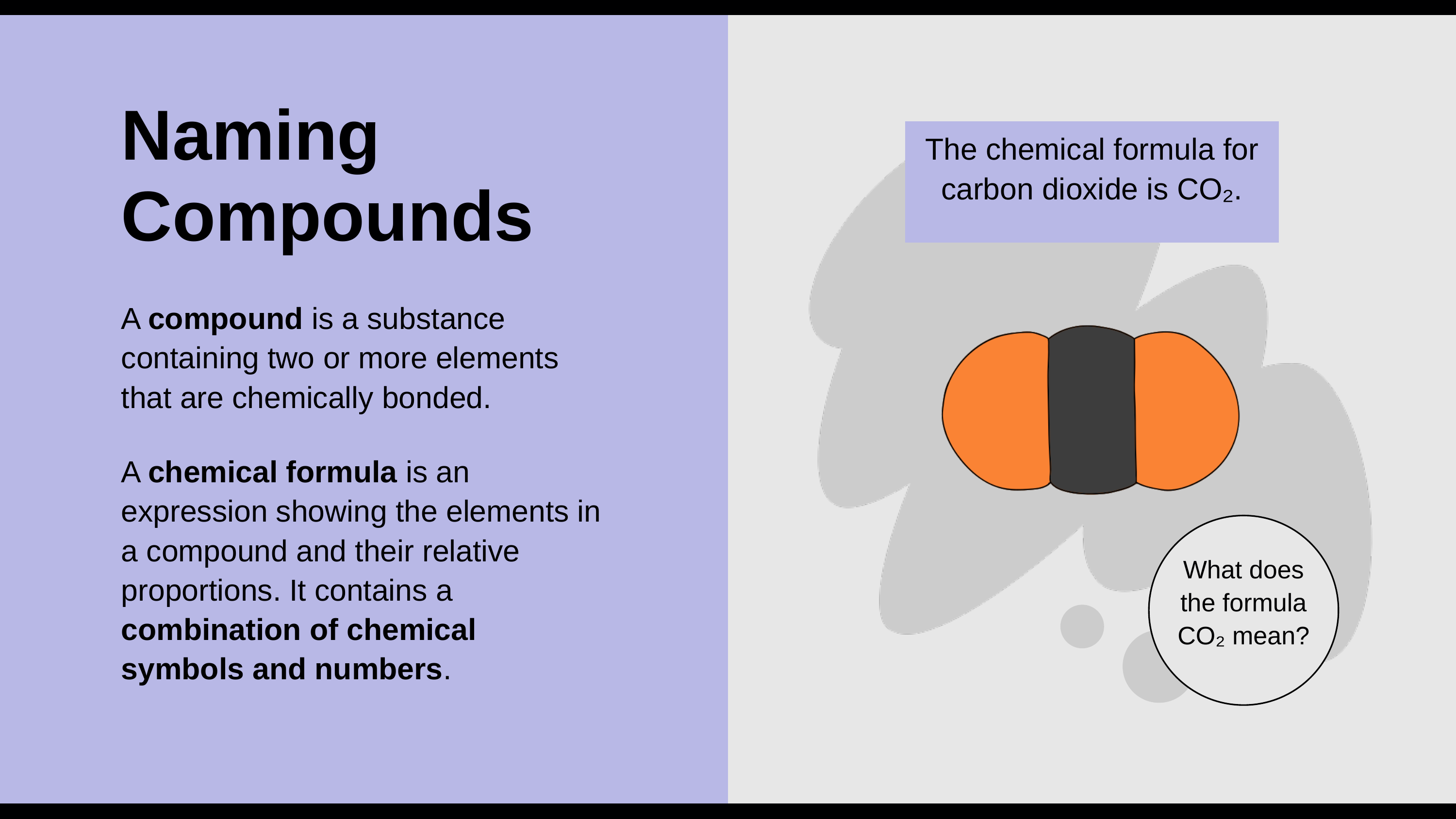

Naming Compounds

The chemical formula for carbon dioxide is CO₂.
A compound is a substance containing two or more elements that are chemically bonded.
A chemical formula is an expression showing the elements in a compound and their relative proportions. It contains a combination of chemical symbols and numbers.

What does the formula CO₂ mean?